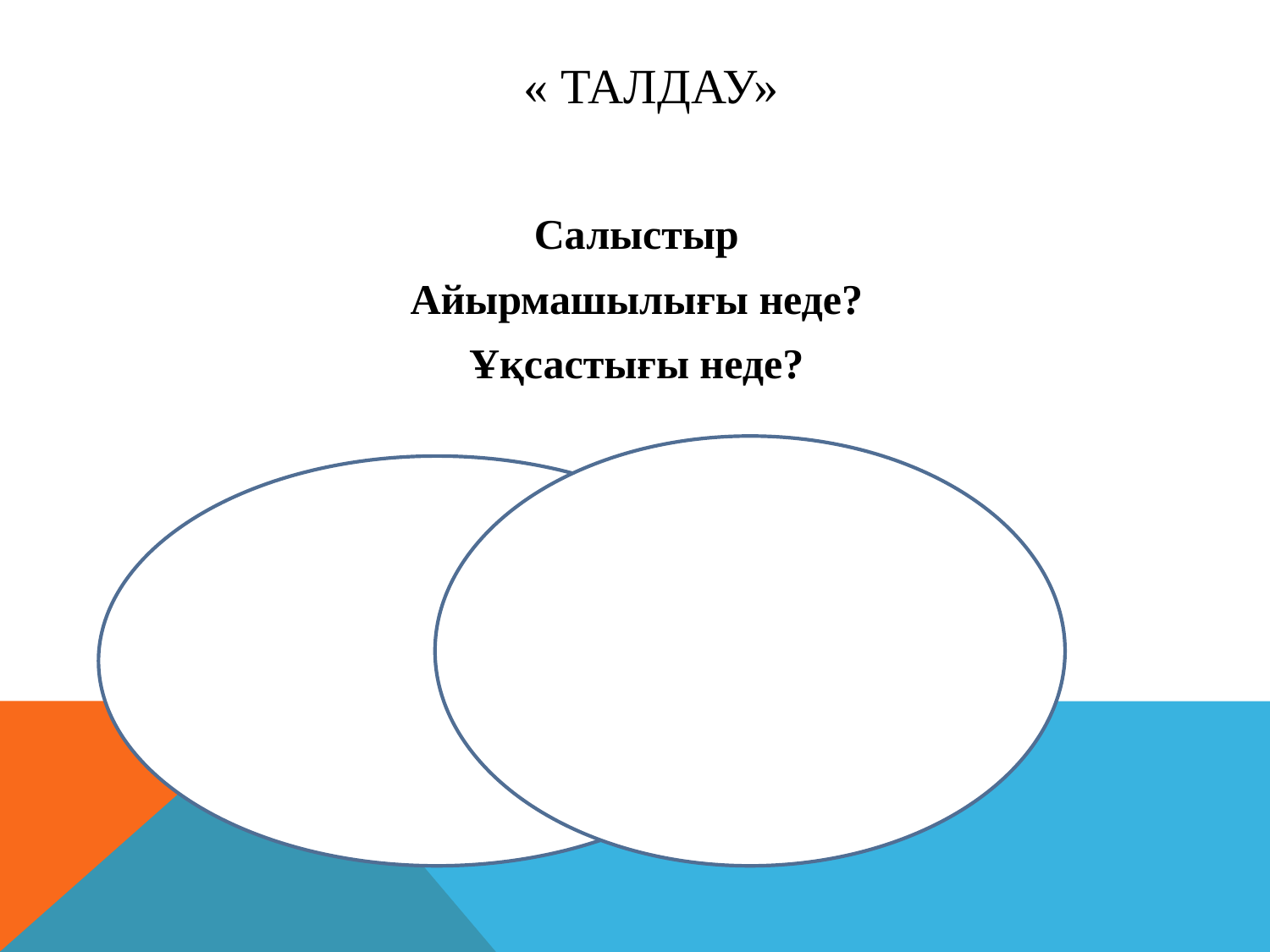

# « Талдау»

Салыстыр
Айырмашылығы неде?
Ұқсастығы неде?